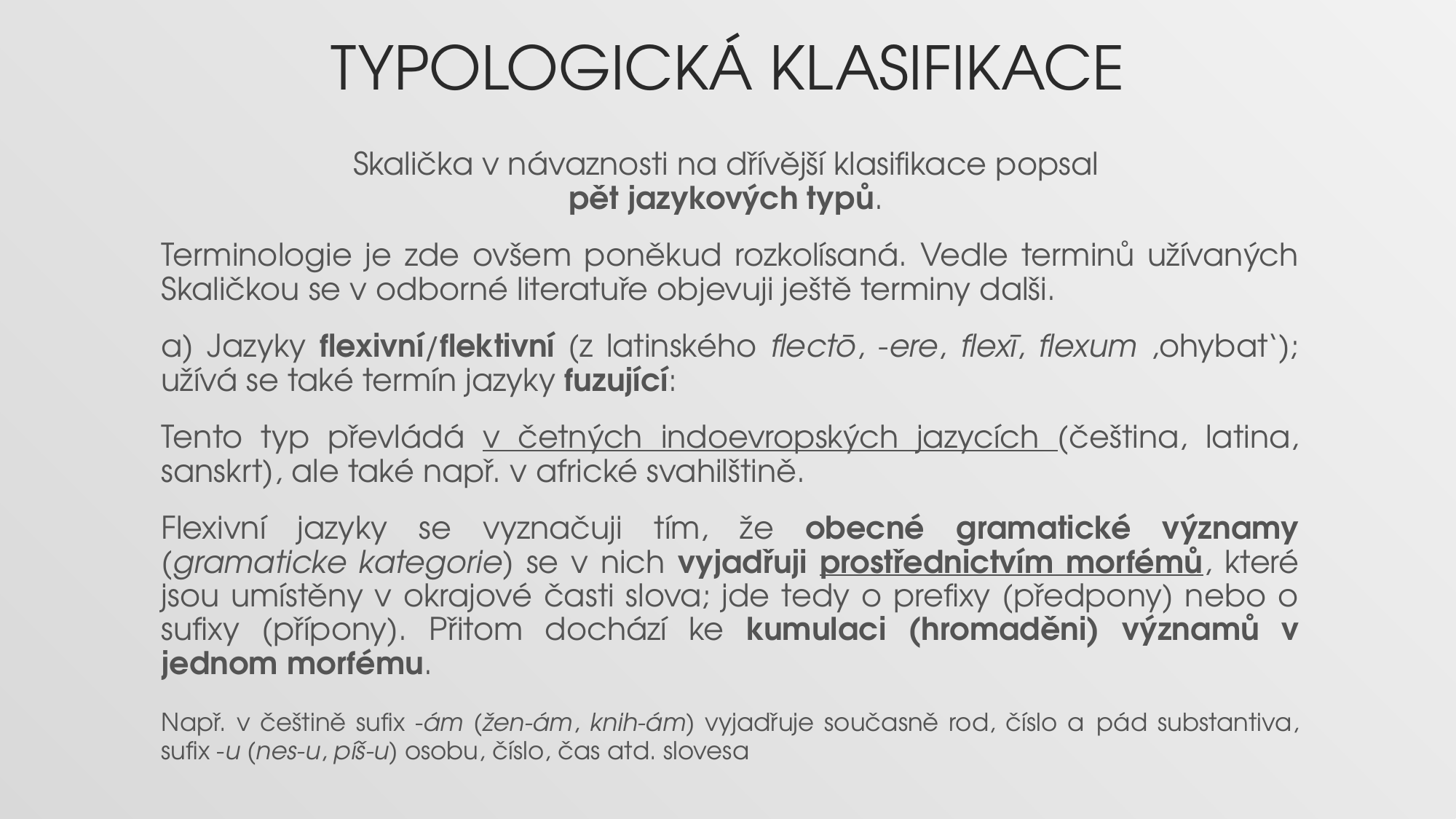

# Typologická klasifikace
Skalička v návaznosti na dřívější klasifikace popsal
pět jazykových typů.
Terminologie je zde ovšem poněkud rozkolísaná. Vedle terminů užívaných Skaličkou se v odborné literatuře objevuji ještě terminy dalši.
a) Jazyky flexivní/flektivní (z latinského flectō, -ere, flexī, flexum ,ohybat‘); užívá se také termín jazyky fuzující:
Tento typ převládá v četných indoevropských jazycích (čeština, latina, sanskrt), ale také např. v africké svahilštině.
Flexivní jazyky se vyznačuji tím, že obecné gramatické významy (gramaticke kategorie) se v nich vyjadřuji prostřednictvím morfémů, které jsou umístěny v okrajové časti slova; jde tedy o prefixy (předpony) nebo o sufixy (přípony). Přitom dochází ke kumulaci (hromaděni) významů v jednom morfému.
Např. v češtině sufix -ám (žen-ám, knih-ám) vyjadřuje současně rod, číslo a pád substantiva, sufix -u (nes-u, píš-u) osobu, číslo, čas atd. slovesa